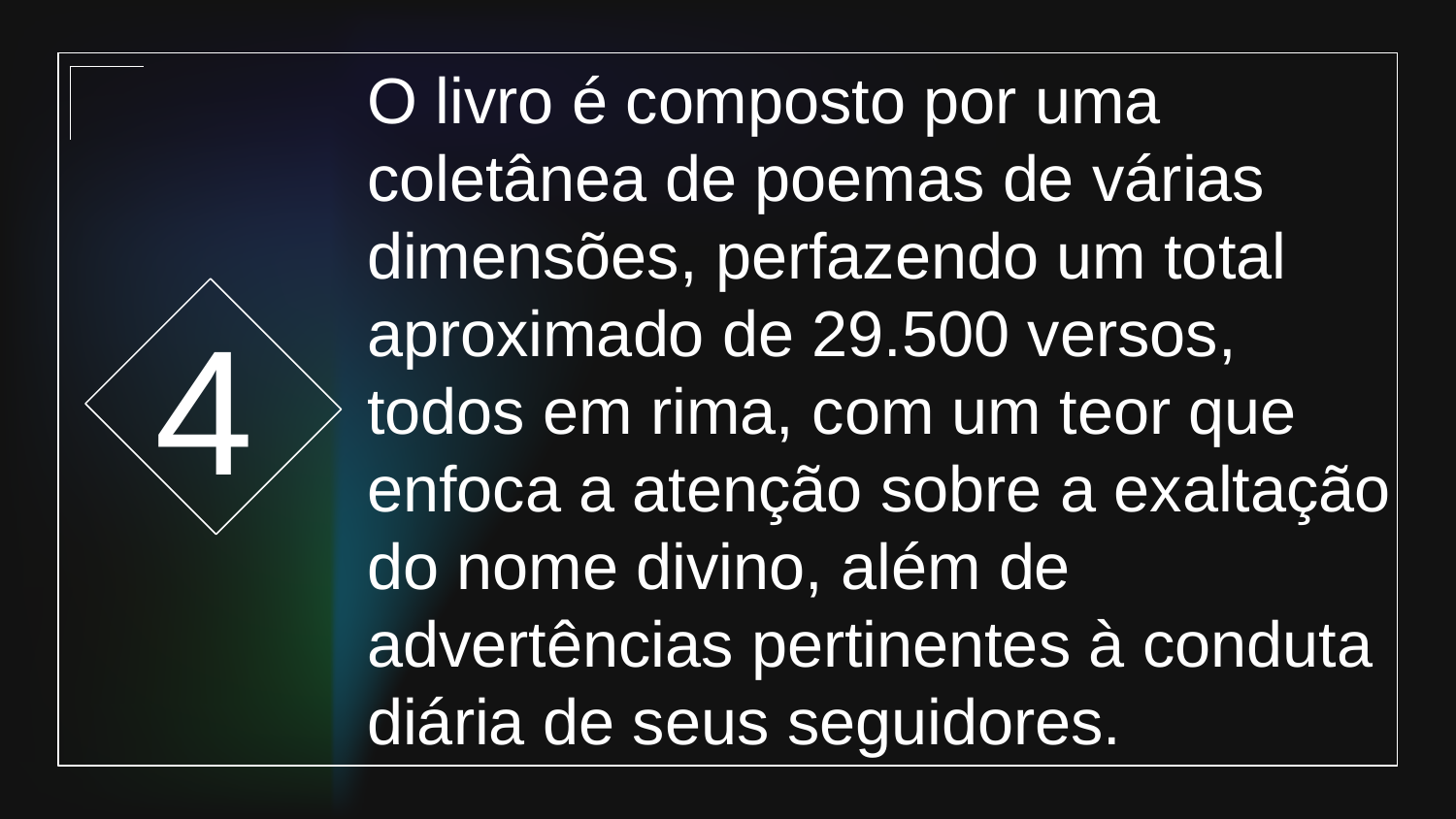

4
# O livro é composto por uma coletânea de poemas de várias dimensões, perfazendo um total aproximado de 29.500 versos, todos em rima, com um teor que enfoca a atenção sobre a exaltação do nome divino, além de advertências pertinentes à conduta diária de seus seguidores.